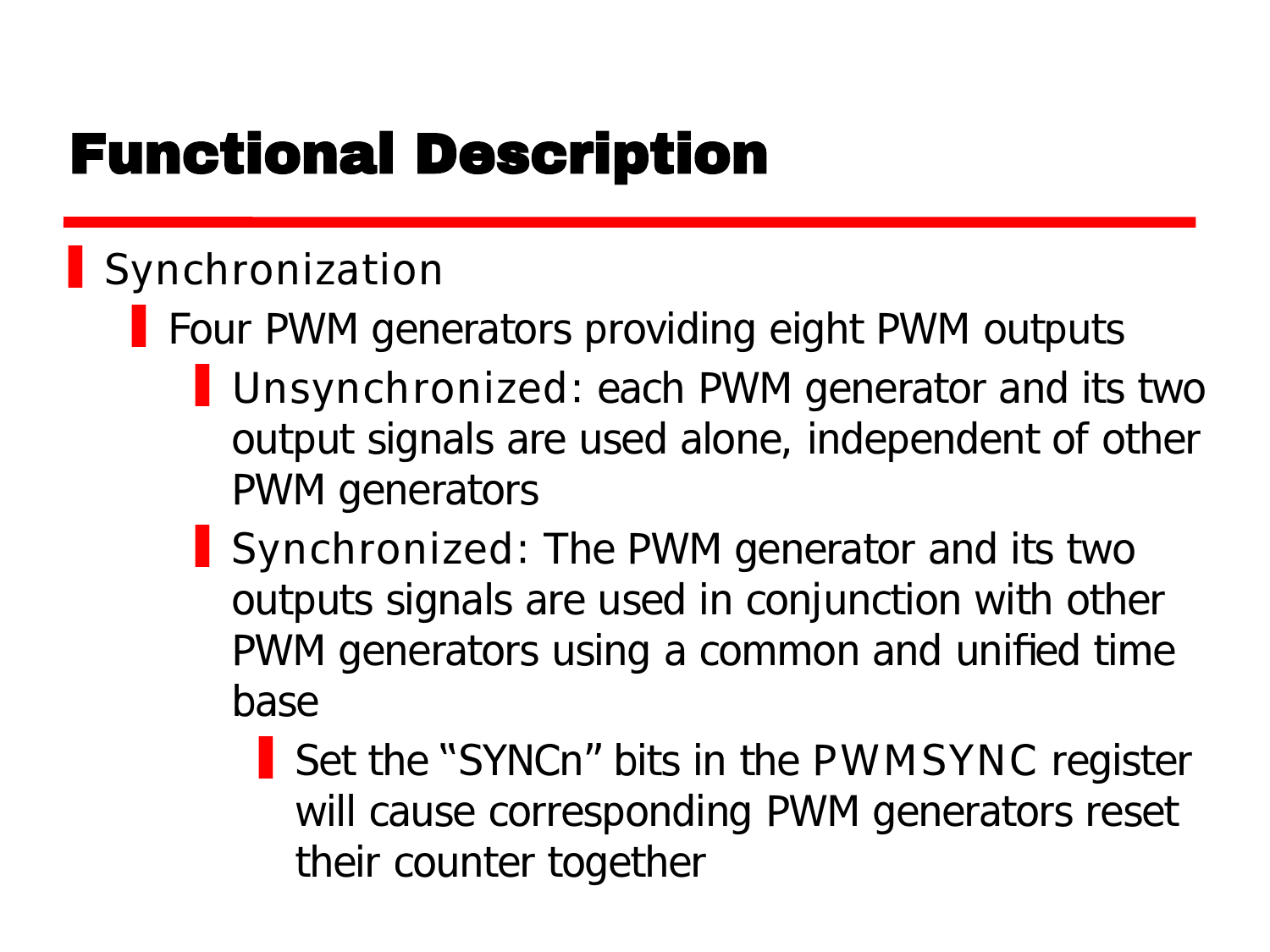

# Functional Description
Synchronization
Four PWM generators providing eight PWM outputs
Unsynchronized: each PWM generator and its two output signals are used alone, independent of other PWM generators
Synchronized: The PWM generator and its two outputs signals are used in conjunction with other PWM generators using a common and unified time base
Set the “SYNCn” bits in the PWMSYNC register will cause corresponding PWM generators reset their counter together